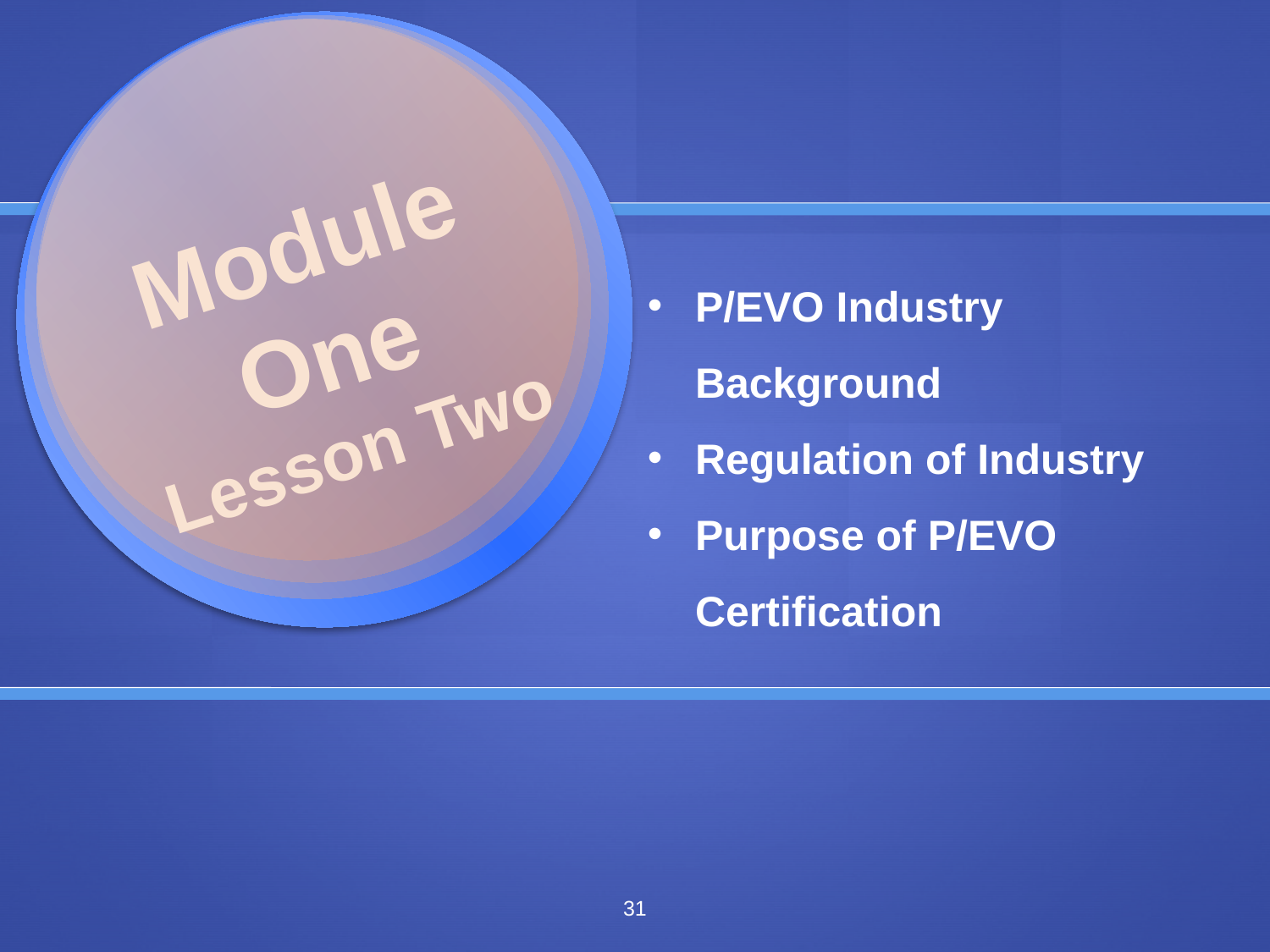

Module One
Lesson Two
P/EVO Industry Background
Regulation of Industry
Purpose of P/EVO Certification

31